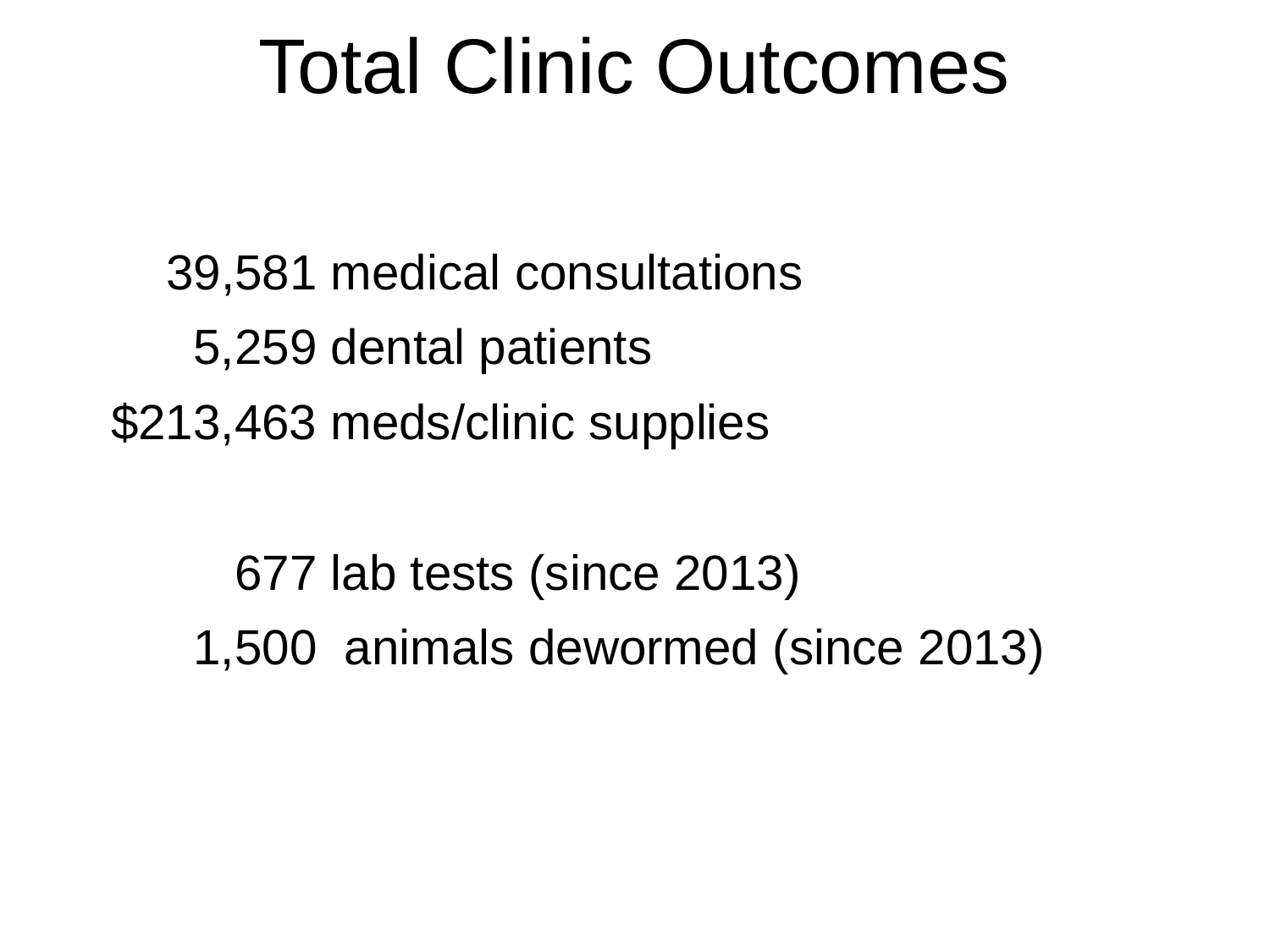

# Total Clinic Outcomes

     39,581 medical consultations
       5,259 dental patients
 $213,463 meds/clinic supplies

          677 lab tests (since 2013)
       1,500  animals dewormed (since 2013)